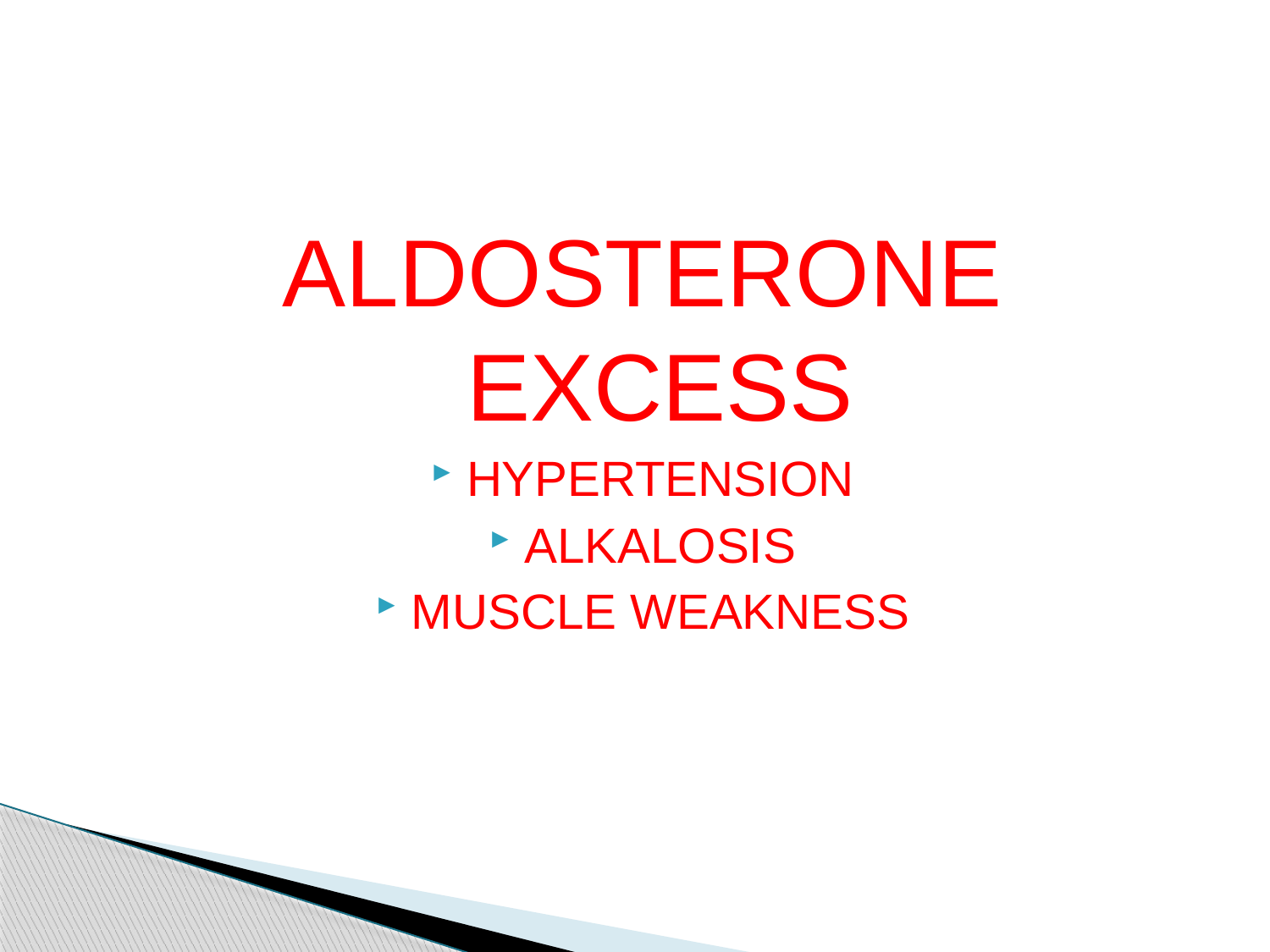

#
ALDOSTERONE EXCESS
HYPERTENSION
ALKALOSIS
MUSCLE WEAKNESS